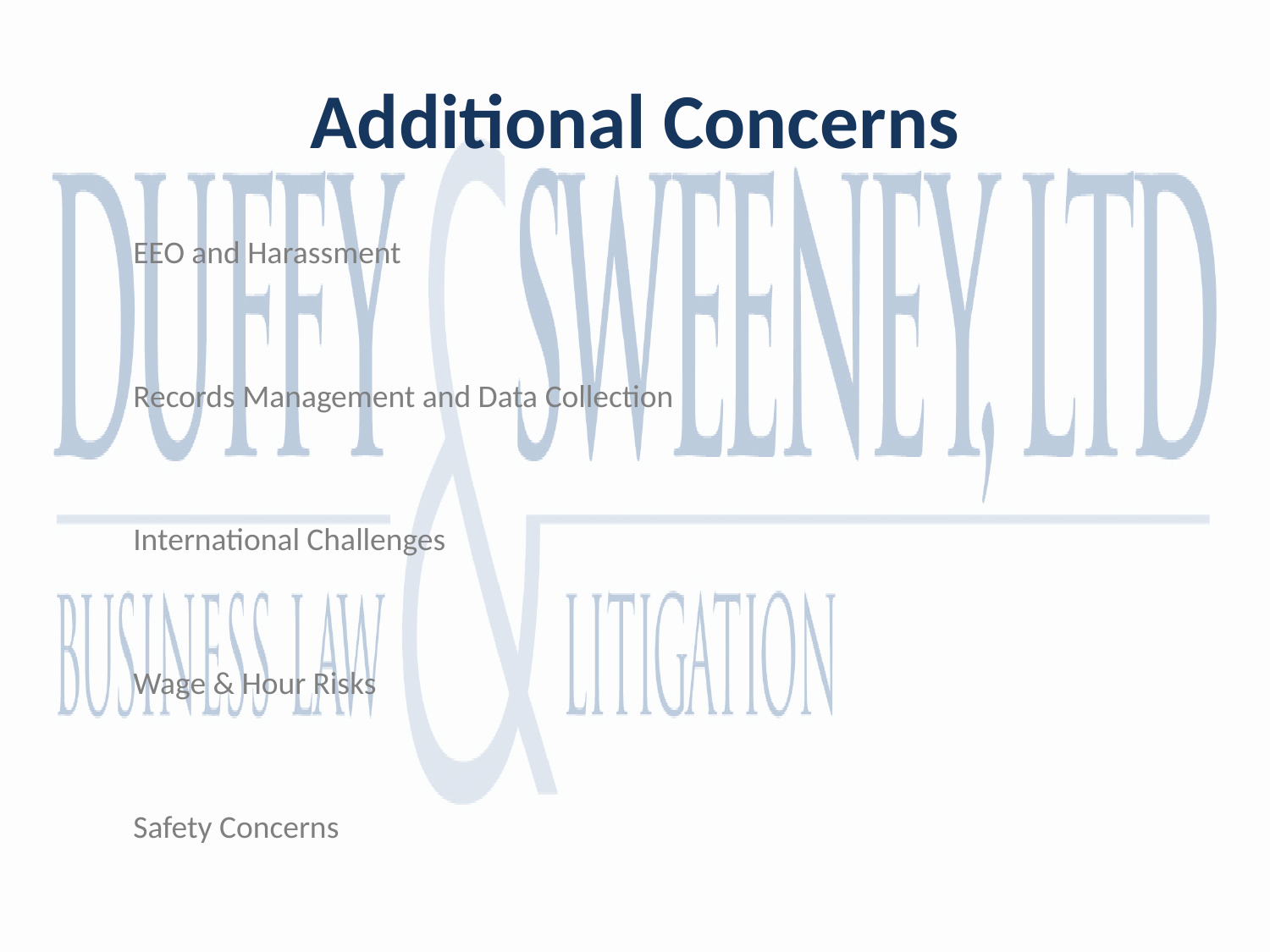

# Additional Concerns
EEO and Harassment
Records Management and Data Collection
International Challenges
Wage & Hour Risks
Safety Concerns